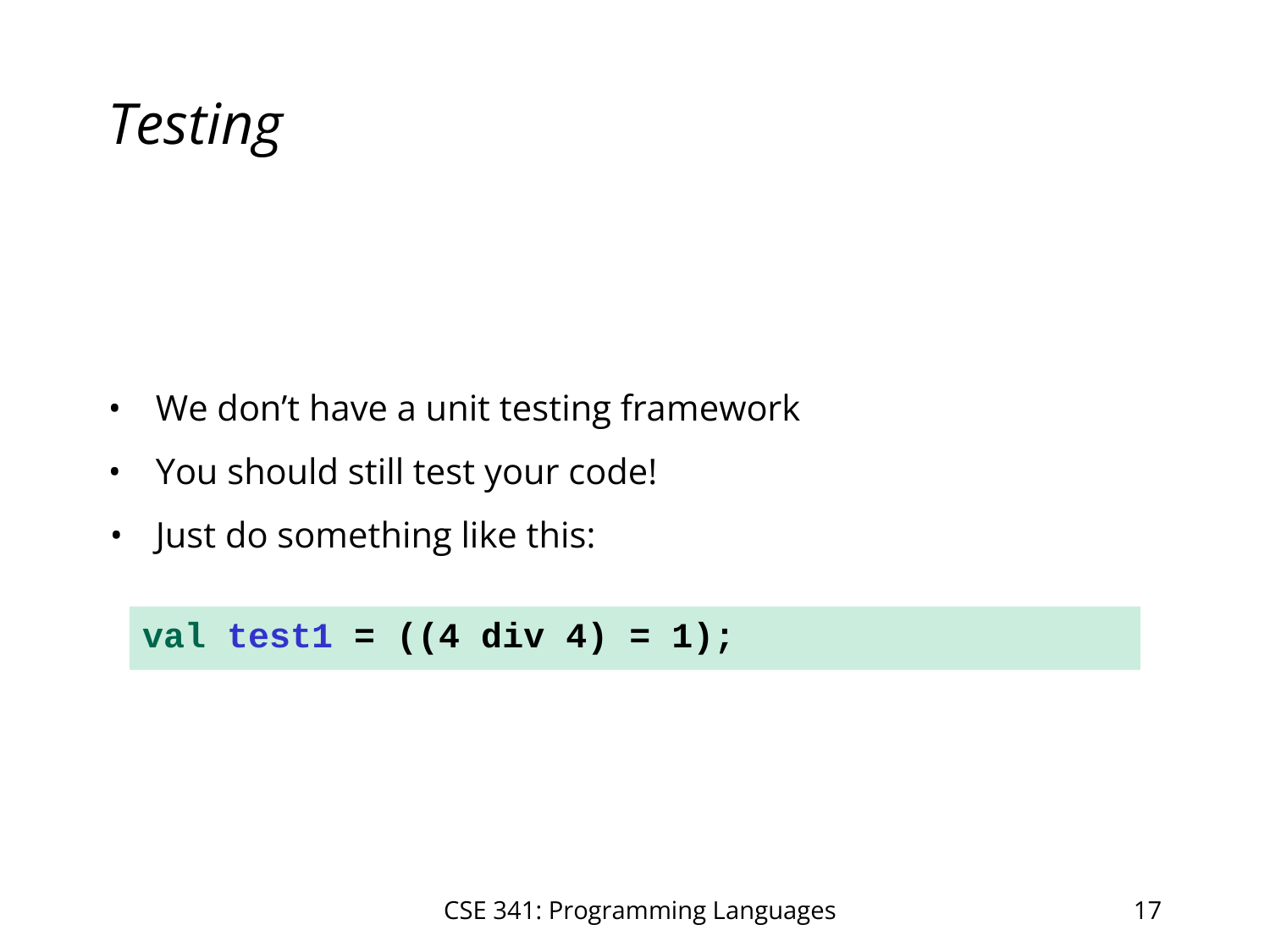

# Testing
We don’t have a unit testing framework
You should still test your code!
Just do something like this:

val test1 = ((4 div 4) = 1);

CSE 341: Programming Languages
17